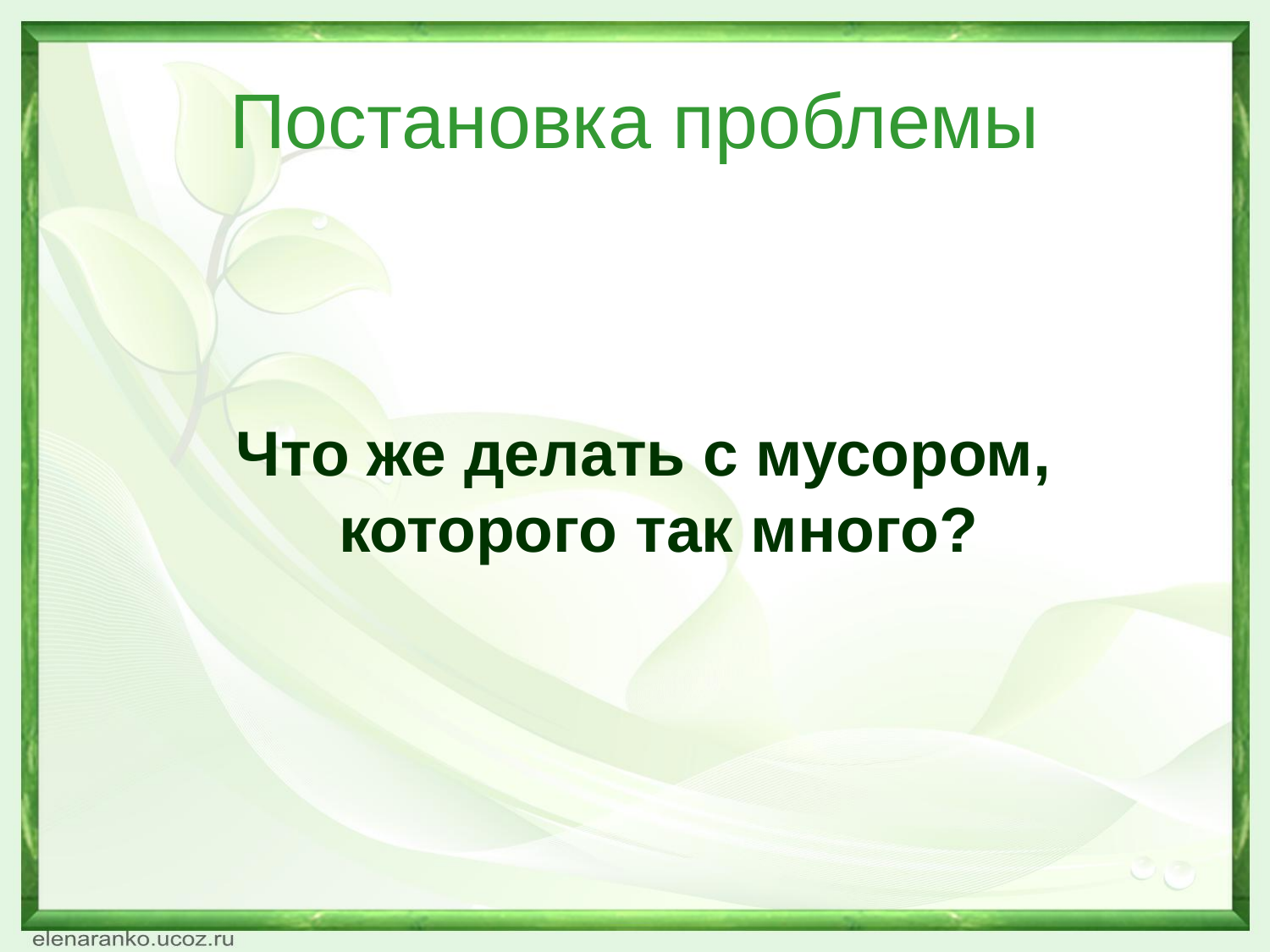

# Постановка проблемы
 Что же делать с мусором, которого так много?